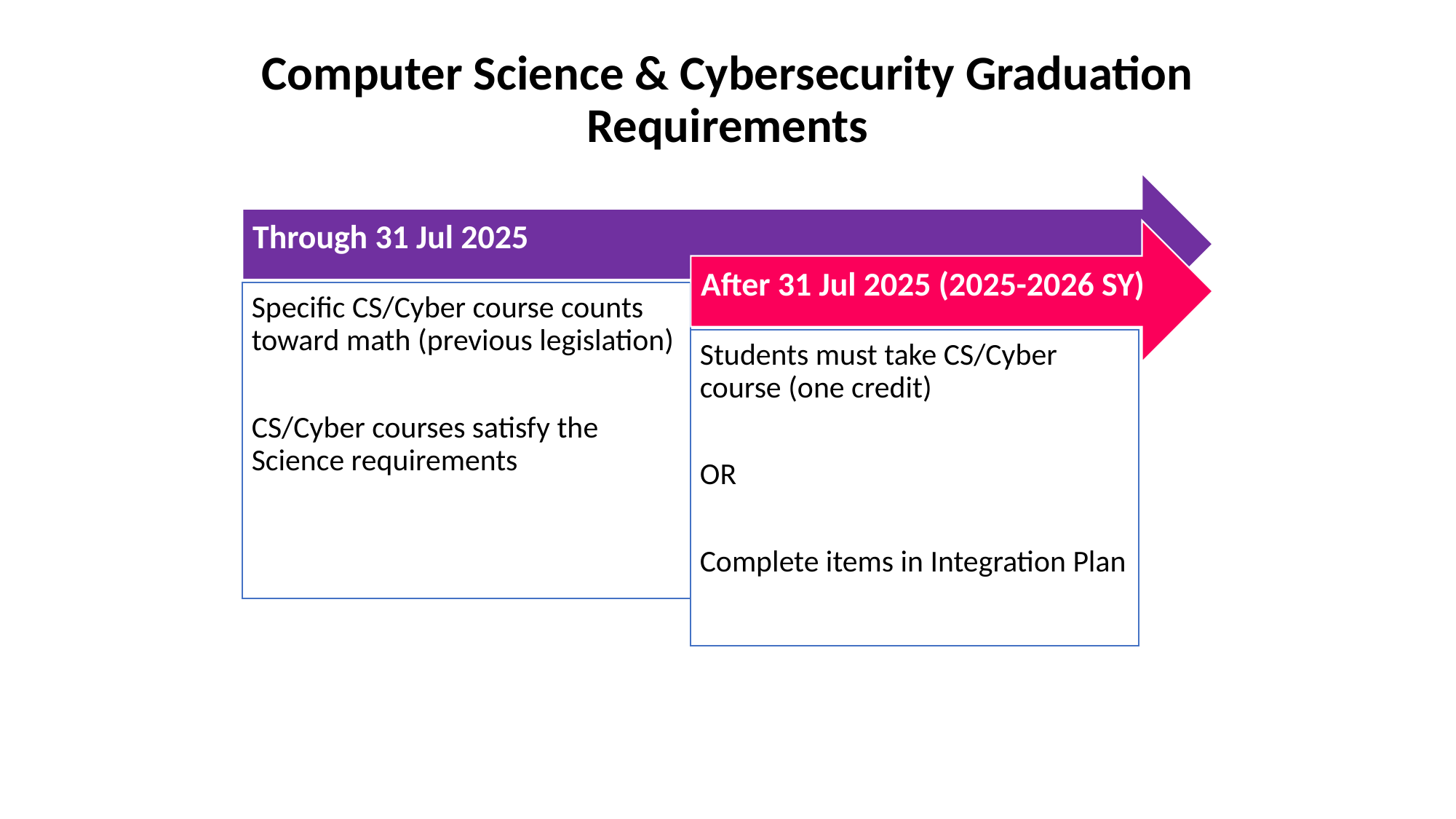

# Computer Science & Cybersecurity Graduation Requirements
Through 31 Jul 2025
Specific CS/Cyber course counts toward math (previous legislation)

CS/Cyber courses satisfy the Science requirements
After 31 Jul 2025 (2025-2026 SY)
Students must take CS/Cyber course (one credit)

OR

Complete items in Integration Plan